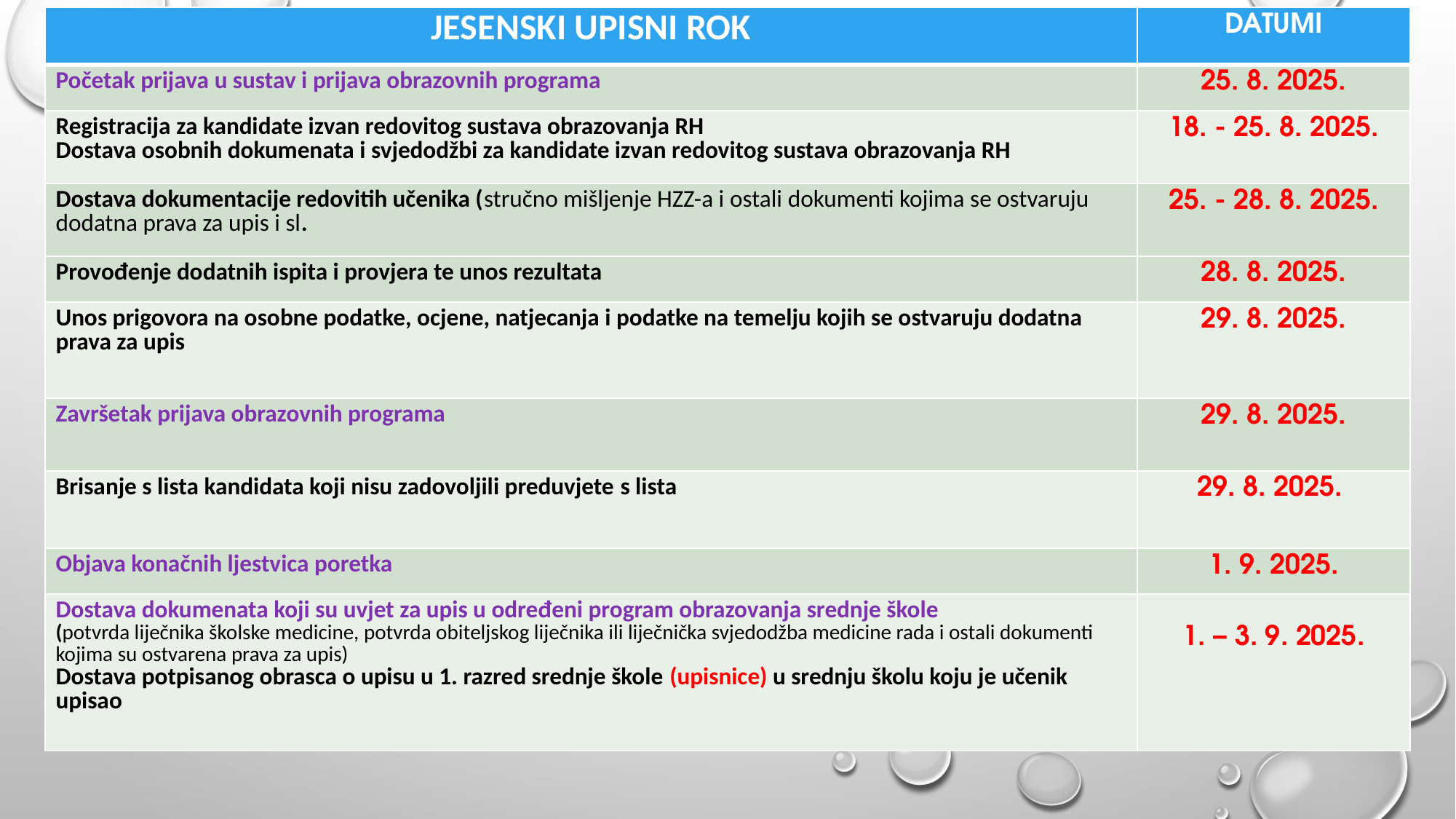

| JESENSKI UPISNI ROK | DATUMI |
| --- | --- |
| Početak prijava u sustav i prijava obrazovnih programa | 25. 8. 2025. |
| Registracija za kandidate izvan redovitog sustava obrazovanja RH Dostava osobnih dokumenata i svjedodžbi za kandidate izvan redovitog sustava obrazovanja RH | 18. - 25. 8. 2025. |
| Dostava dokumentacije redovitih učenika (stručno mišljenje HZZ-a i ostali dokumenti kojima se ostvaruju dodatna prava za upis i sl. | 25. - 28. 8. 2025. |
| Provođenje dodatnih ispita i provjera te unos rezultata | 28. 8. 2025. |
| Unos prigovora na osobne podatke, ocjene, natjecanja i podatke na temelju kojih se ostvaruju dodatna prava za upis | 29. 8. 2025. |
| Završetak prijava obrazovnih programa | 29. 8. 2025. |
| Brisanje s lista kandidata koji nisu zadovoljili preduvjete s lista | 29. 8. 2025. |
| Objava konačnih ljestvica poretka | 1. 9. 2025. |
| Dostava dokumenata koji su uvjet za upis u određeni program obrazovanja srednje škole (potvrda liječnika školske medicine, potvrda obiteljskog liječnika ili liječnička svjedodžba medicine rada i ostali dokumenti kojima su ostvarena prava za upis) Dostava potpisanog obrasca o upisu u 1. razred srednje škole (upisnice) u srednju školu koju je učenik upisao | 1. – 3. 9. 2025. |